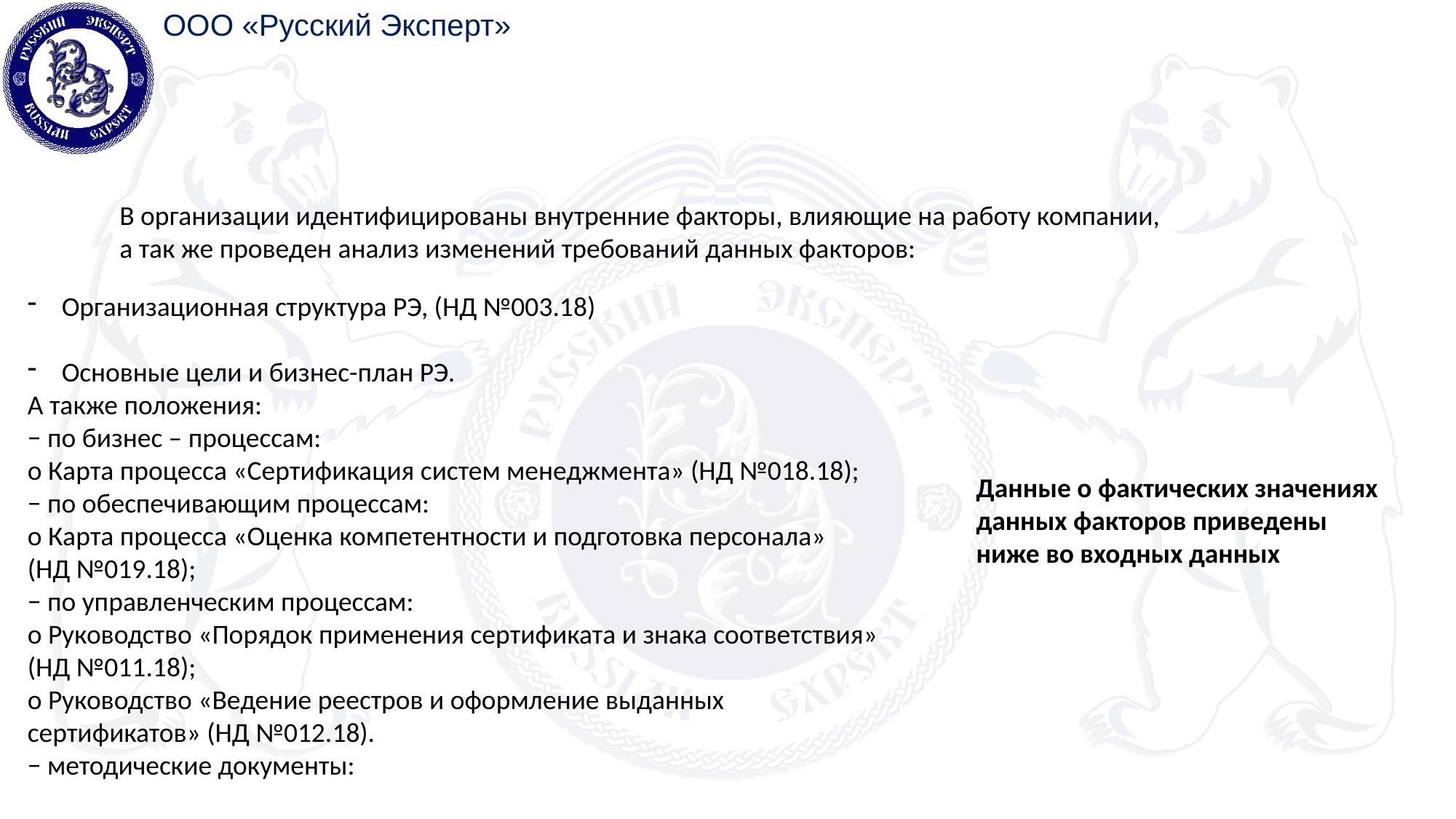

В организации идентифицированы внутренние факторы, влияющие на работу компании,
а так же проведен анализ изменений требований данных факторов:
Организационная структура РЭ, (НД №003.18)

Основные цели и бизнес-план РЭ.
А также положения:
− по бизнес – процессам:
o Карта процесса «Сертификация систем менеджмента» (НД №018.18);
− по обеспечивающим процессам:
o Карта процесса «Оценка компетентности и подготовка персонала»
(НД №019.18);
− по управленческим процессам:
o Руководство «Порядок применения сертификата и знака соответствия»
(НД №011.18);
o Руководство «Ведение реестров и оформление выданных
сертификатов» (НД №012.18).
− методические документы:
Данные о фактических значениях
данных факторов приведены
ниже во входных данных